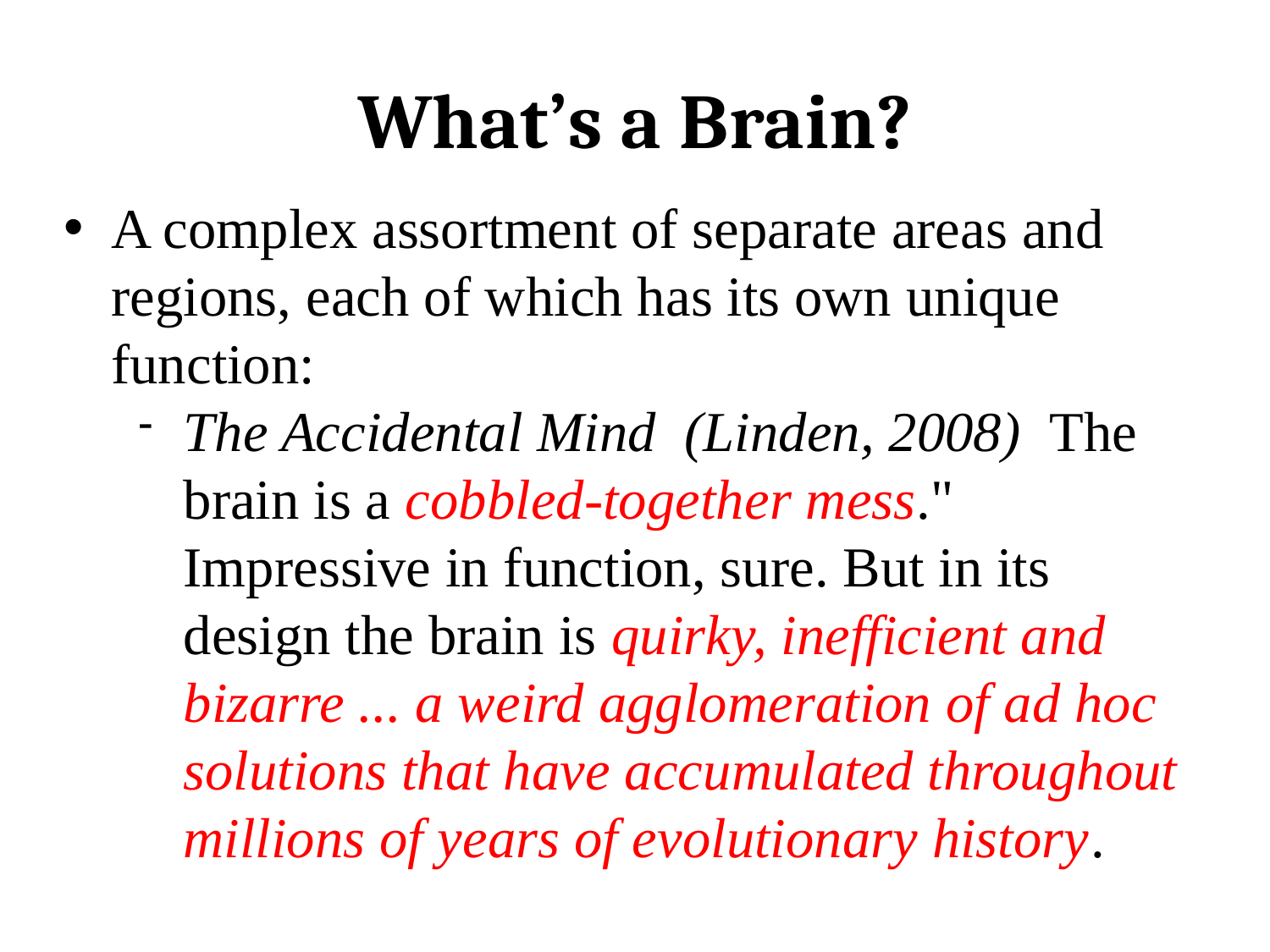

What’s a Brain?
A complex assortment of separate areas and regions, each of which has its own unique function:
The Accidental Mind  (Linden, 2008)  The brain is a cobbled-together mess." Impressive in function, sure. But in its design the brain is quirky, inefficient and bizarre ... a weird agglomeration of ad hoc solutions that have accumulated throughout millions of years of evolutionary history.